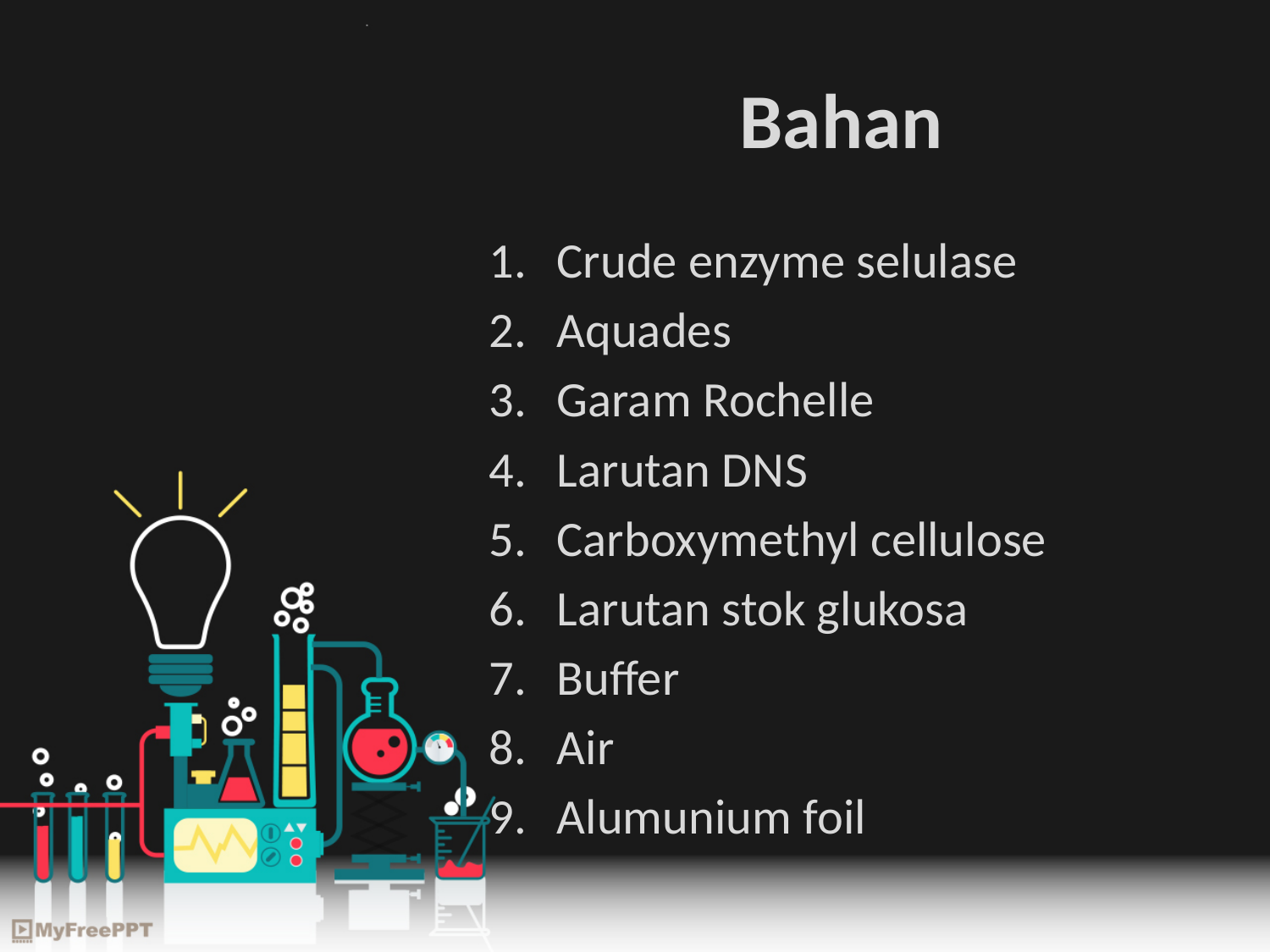

# Bahan
Crude enzyme selulase
Aquades
Garam Rochelle
Larutan DNS
Carboxymethyl cellulose
Larutan stok glukosa
Buffer
Air
Alumunium foil